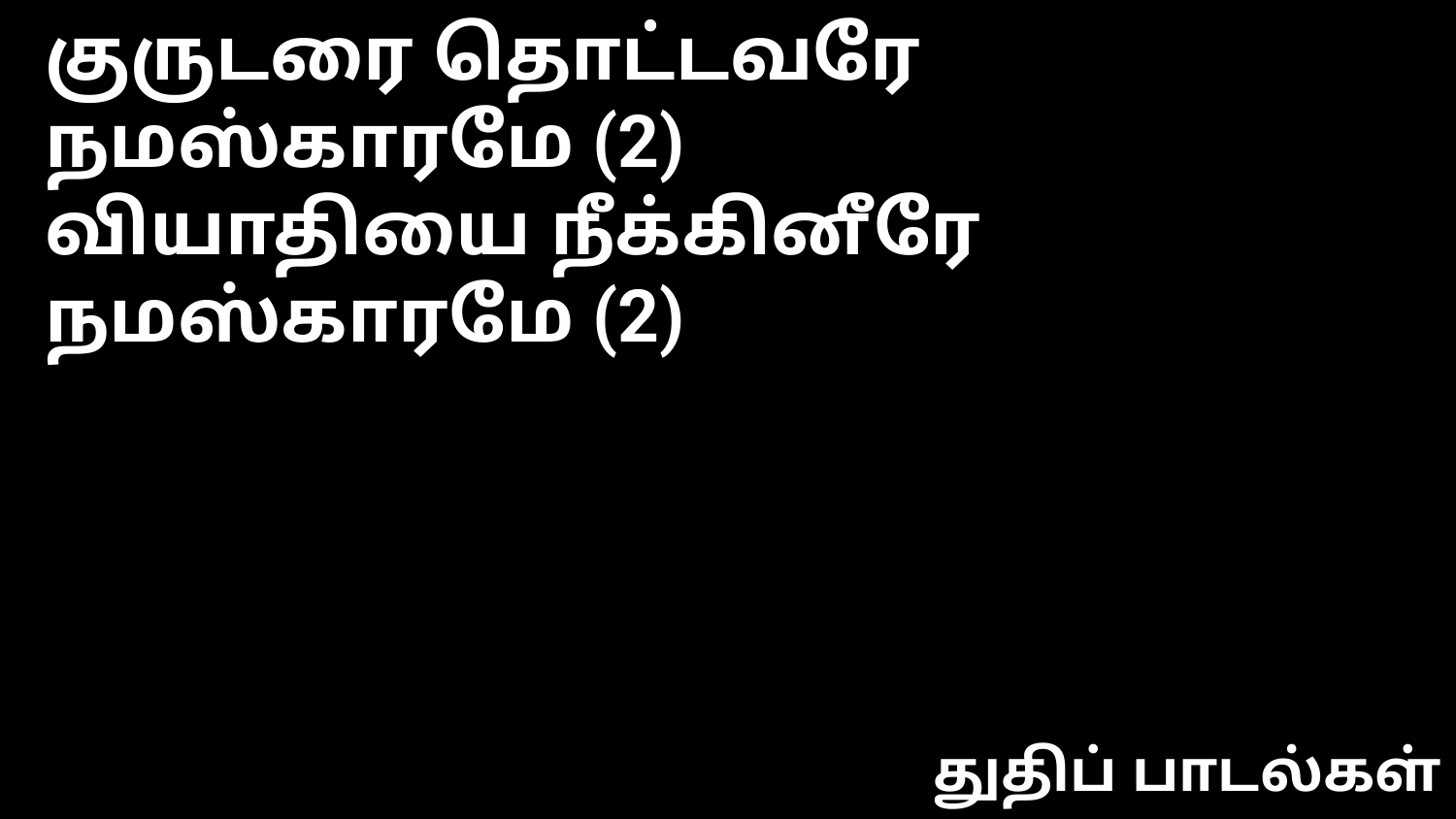

குருடரை தொட்டவரே நமஸ்காரமே (2)
வியாதியை நீக்கினீரே நமஸ்காரமே (2)

துதிப் பாடல்கள்